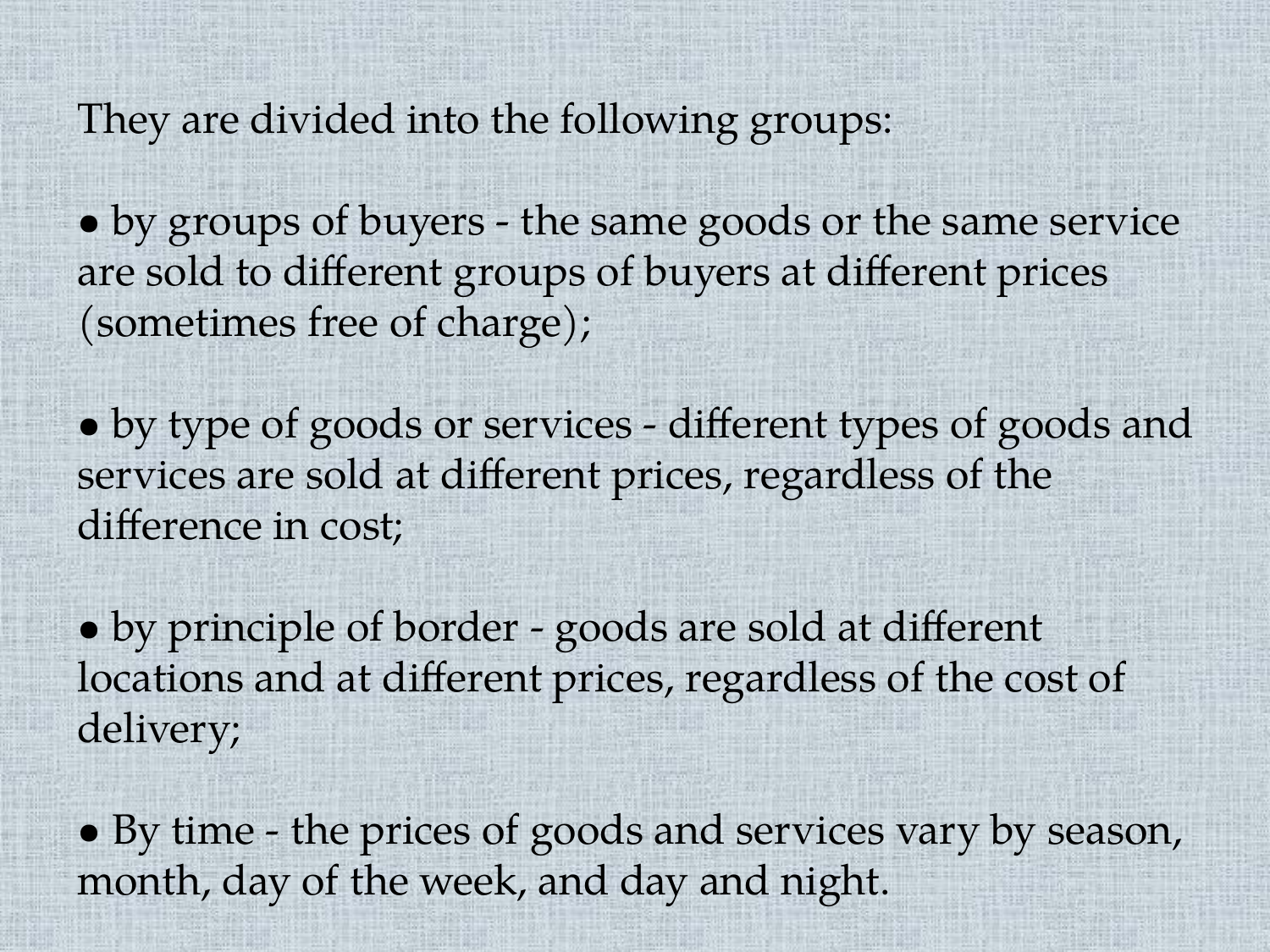

They are divided into the following groups:

• by groups of buyers - the same goods or the same service are sold to different groups of buyers at different prices (sometimes free of charge);

• by type of goods or services - different types of goods and services are sold at different prices, regardless of the difference in cost;

• by principle of border - goods are sold at different locations and at different prices, regardless of the cost of delivery;

• By time - the prices of goods and services vary by season, month, day of the week, and day and night.